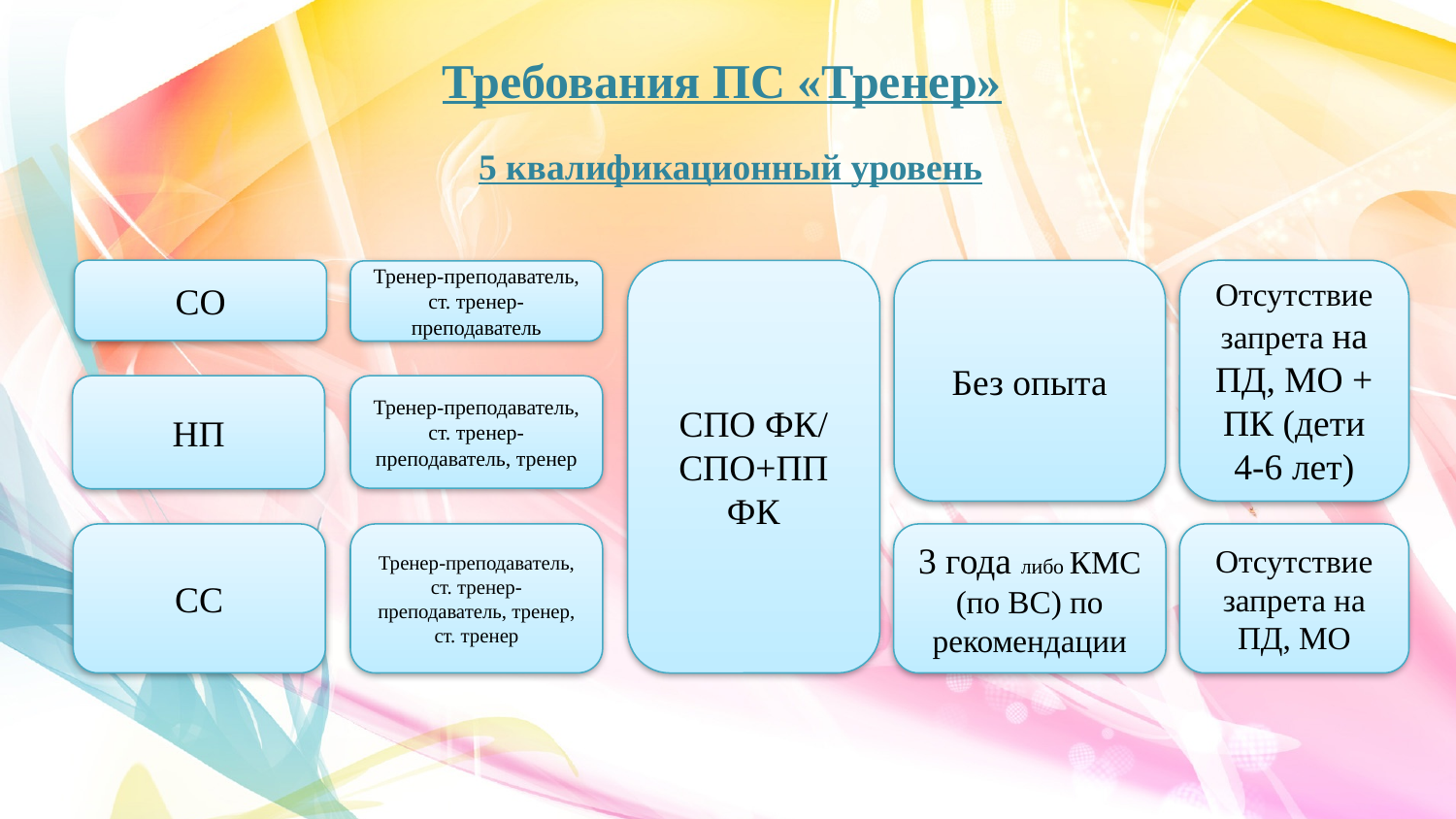

Требования ПС «Тренер»
5 квалификационный уровень
СПО ФК/ СПО+ПП ФК
Без опыта
Отсутствие запрета на ПД, МО + ПК (дети 4-6 лет)
СО
Тренер-преподаватель, ст. тренер-преподаватель
НП
Тренер-преподаватель, ст. тренер-преподаватель, тренер
Тренер-преподаватель, ст. тренер-преподаватель, тренер, ст. тренер
3 года либо КМС (по ВС) по рекомендации
Отсутствие запрета на ПД, МО
СС